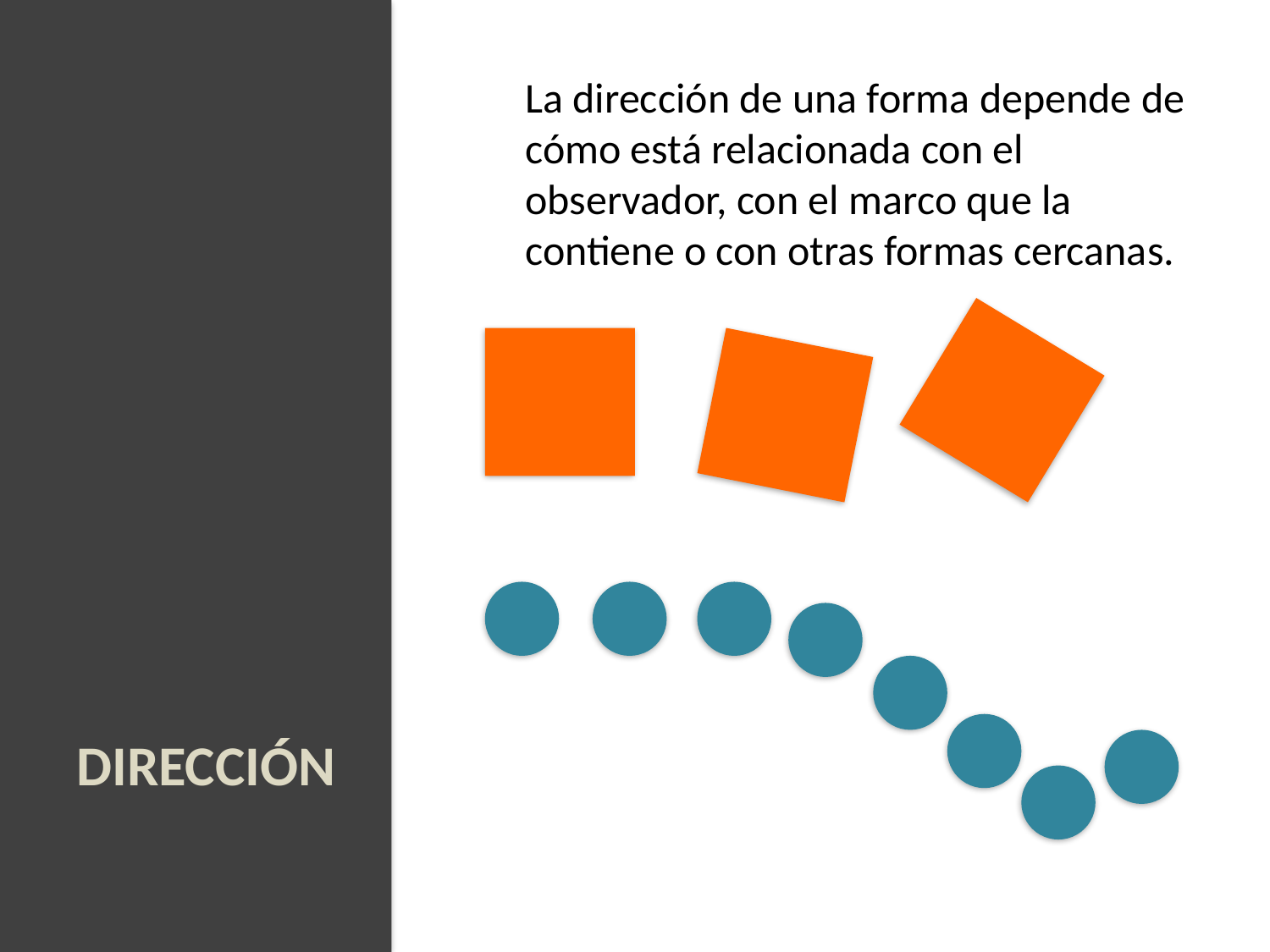

La dirección de una forma depende de cómo está relacionada con el observador, con el marco que la contiene o con otras formas cercanas.

DIRECCIÓN